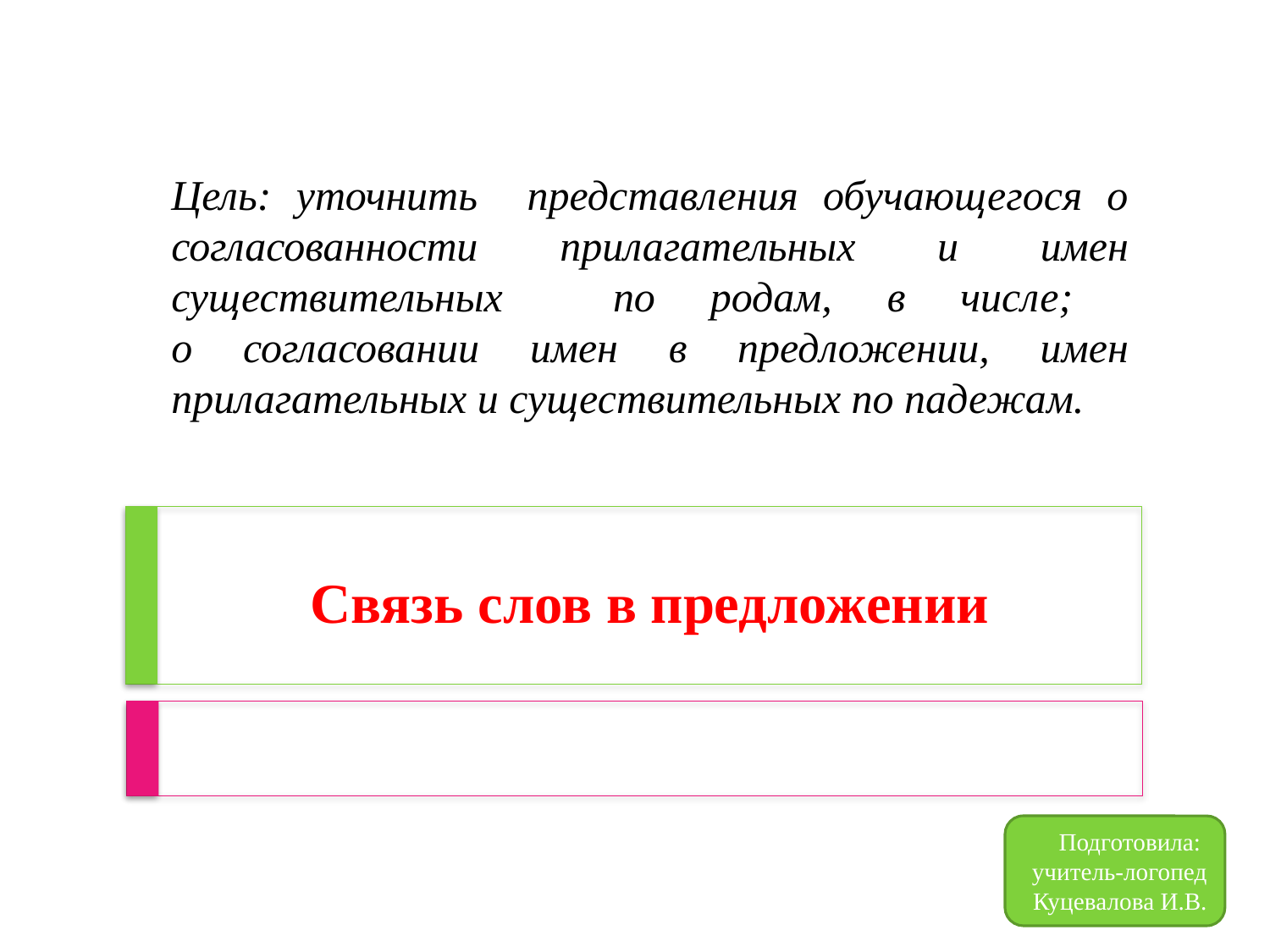

# Цель: уточнить  представления обучающегося о согласованности прилагательных и имен существительных  по родам, в числе; о согласовании имен в предложении, имен прилагательных и существительных по падежам.
Связь слов в предложении
Подготовила:
учитель-логопед
Куцевалова И.В.